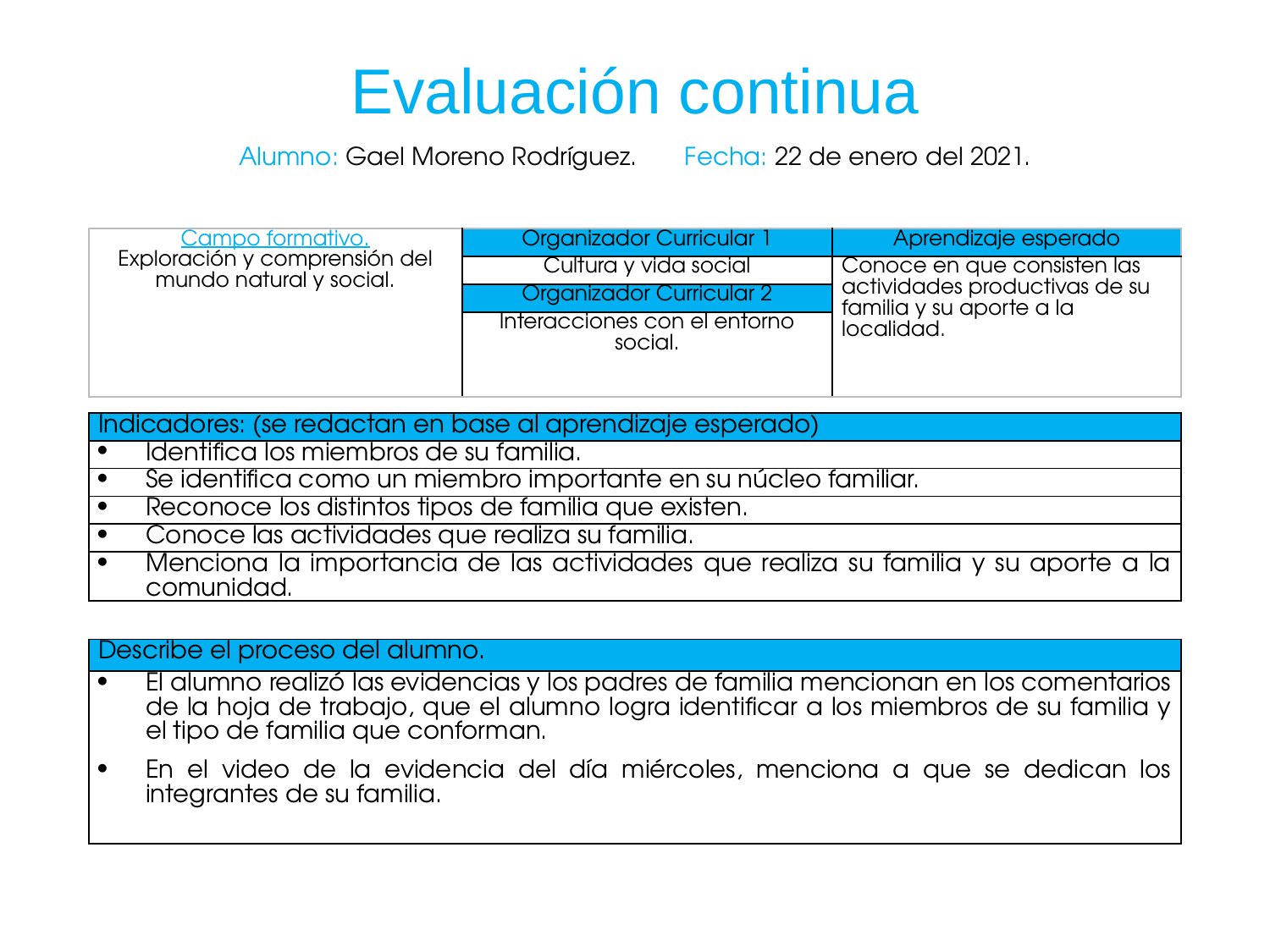

Evaluación continua
Alumno: Gael Moreno Rodríguez.       Fecha: 22 de enero del 2021.

| Campo formativo. Exploración y comprensión del mundo natural y social. | Organizador Curricular 1 | Aprendizaje esperado |
| --- | --- | --- |
|  | Cultura y vida social | Conoce en que consisten las actividades productivas de su familia y su aporte a la localidad. |
|  | Organizador Curricular 2 |  |
|  | Interacciones con el entorno social. |  |
| Indicadores: (se redactan en base al aprendizaje esperado) |
| --- |
| Identifica los miembros de su familia. |
| Se identifica como un miembro importante en su núcleo familiar. |
| Reconoce los distintos tipos de familia que existen. |
| Conoce las actividades que realiza su familia. |
| Menciona la importancia de las actividades que realiza su familia y su aporte a la comunidad. |
| Describe el proceso del alumno. |
| --- |
| El alumno realizó las evidencias y los padres de familia mencionan en los comentarios de la hoja de trabajo, que el alumno logra identificar a los miembros de su familia y el tipo de familia que conforman. En el video de la evidencia del día miércoles, menciona a que se dedican los integrantes de su familia. |